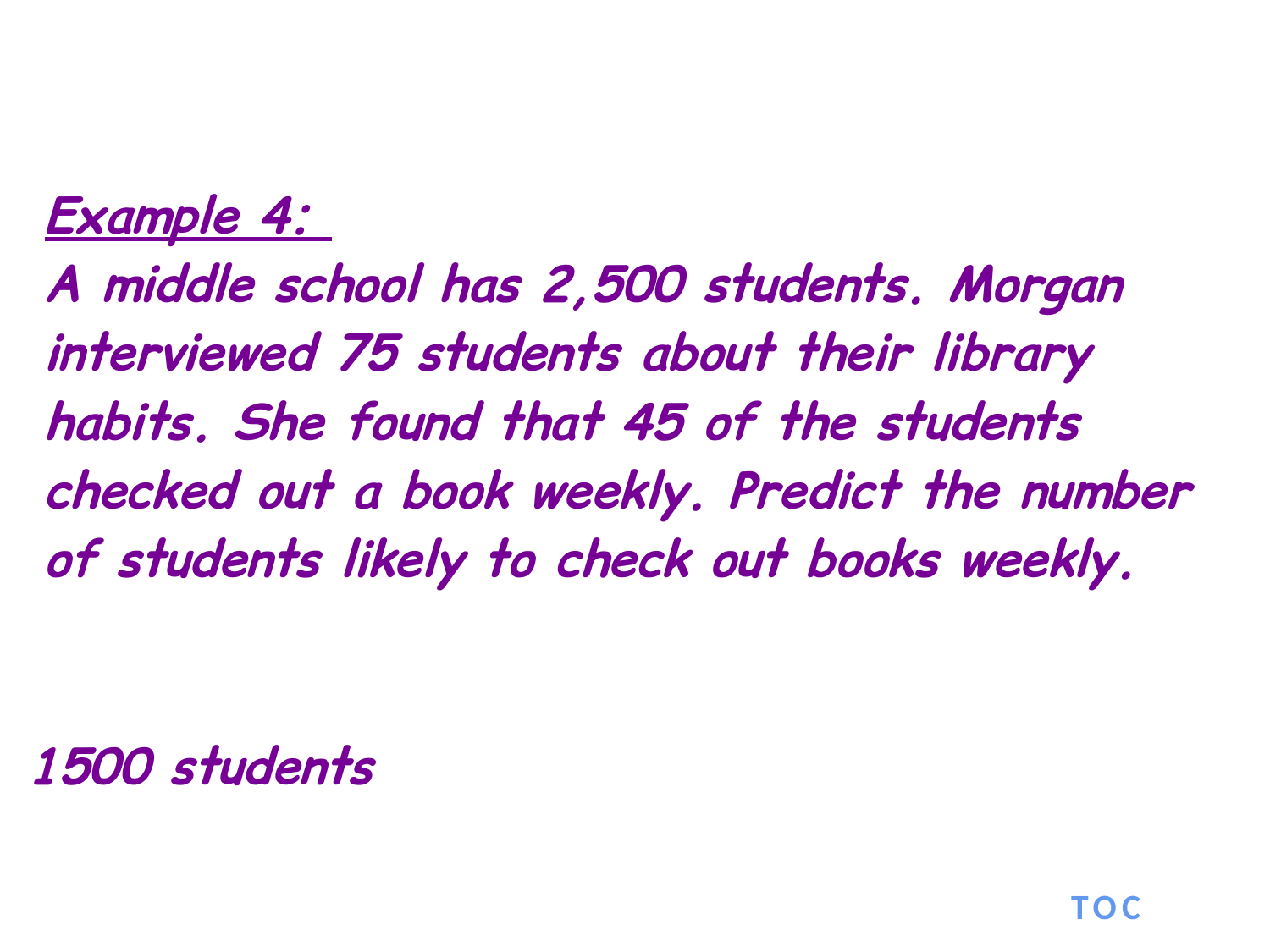

| Example 4: A middle school has 2,500 students. Morgan interviewed 75 students about their library habits. She found that 45 of the students checked out a book weekly. Predict the number of students likely to check out books weekly. |
| --- |
| 1500 students |
| --- |